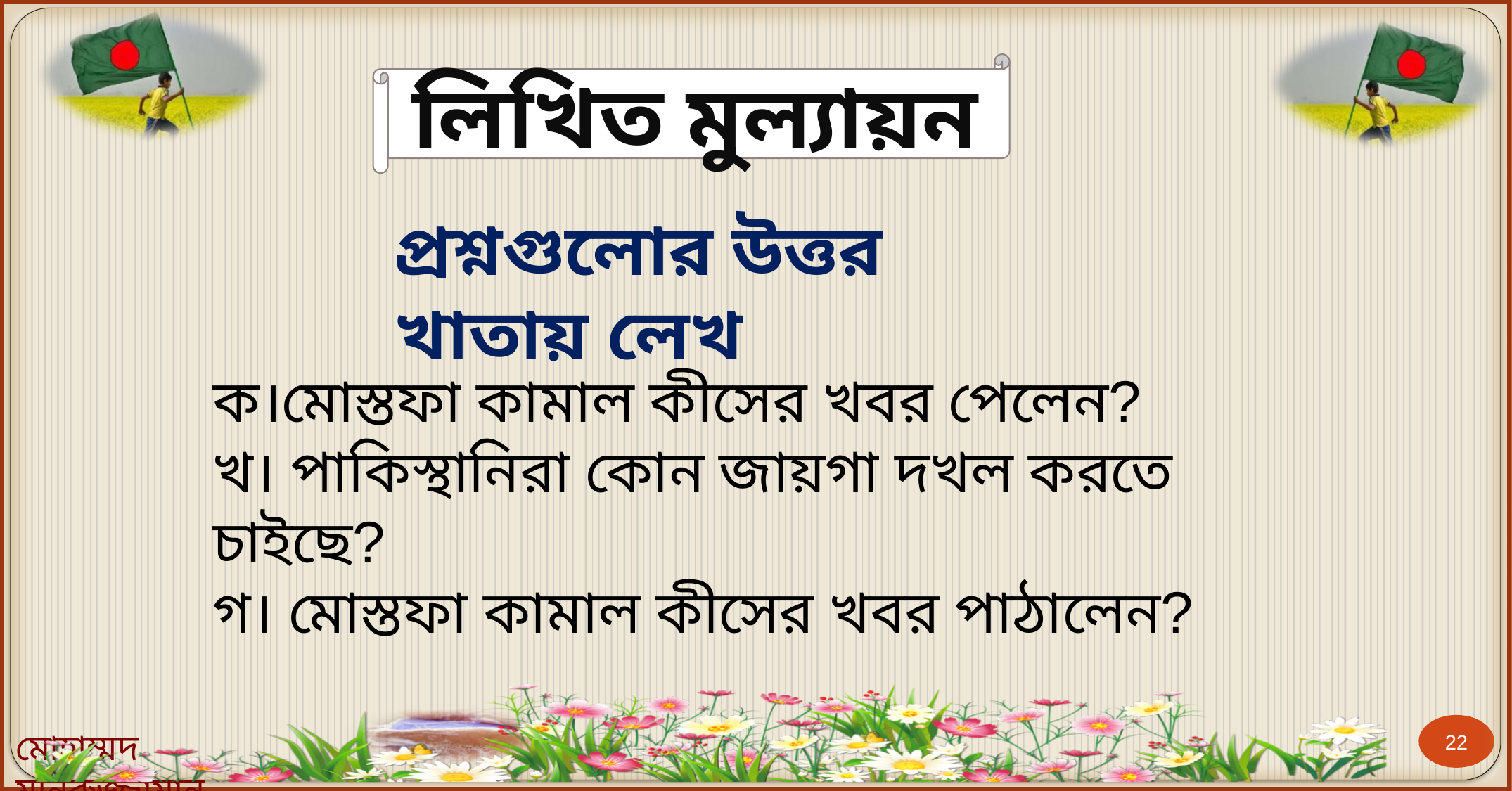

লিখিত মুল্যায়ন
প্রশ্নগুলোর উত্তর খাতায় লেখ

ক।মোস্তফা কামাল কীসের খবর পেলেন?
খ। পাকিস্থানিরা কোন জায়গা দখল করতে চাইছে?
গ। মোস্তফা কামাল কীসের খবর পাঠালেন?